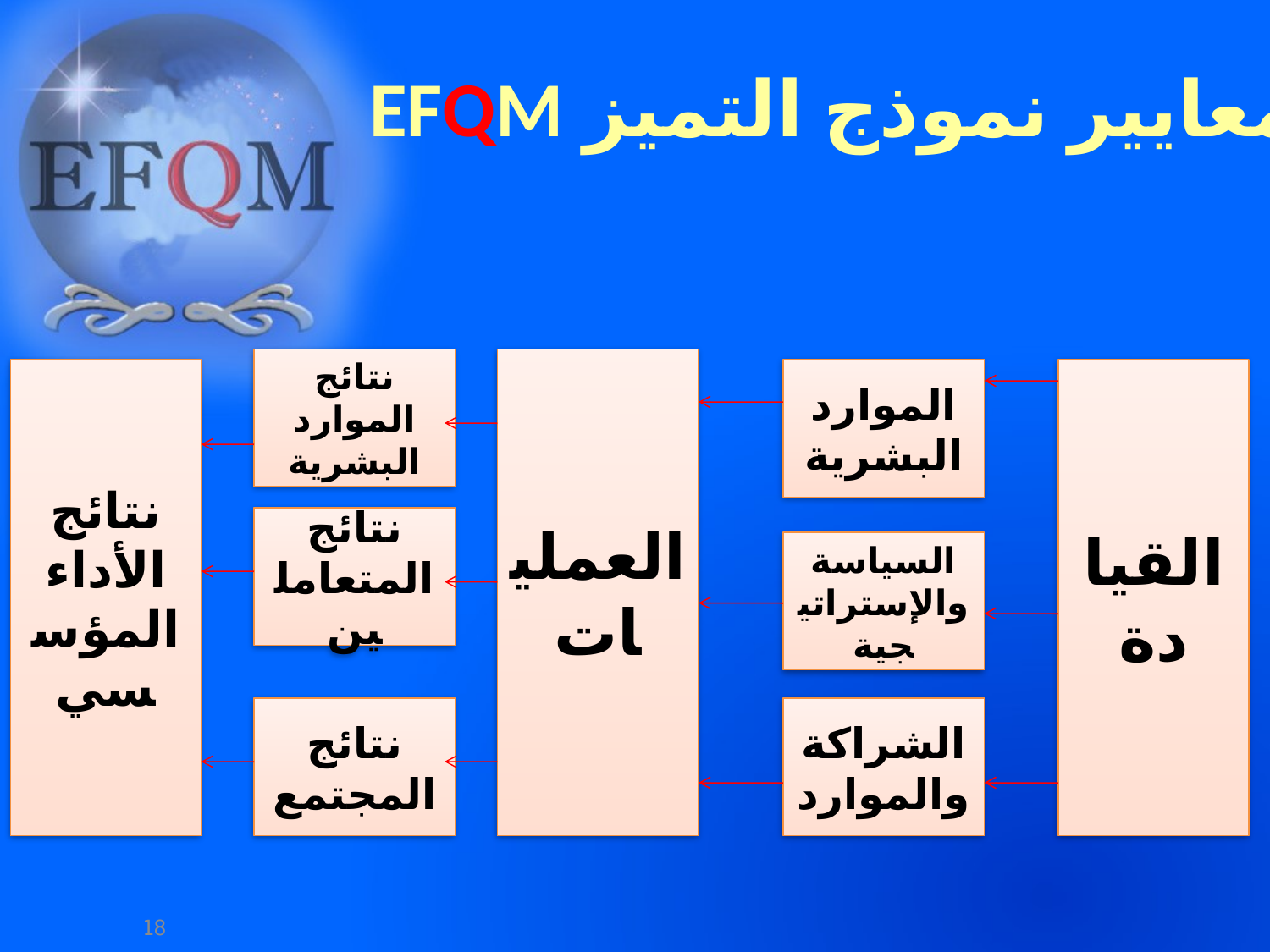

معايير نموذج التميز EFQM
نتائج الموارد البشرية
العمليات
نتائج الأداء المؤسسي
الموارد البشرية
القيادة
نتائج المتعاملين
السياسة والإستراتيجية
نتائج المجتمع
الشراكة والموارد
18